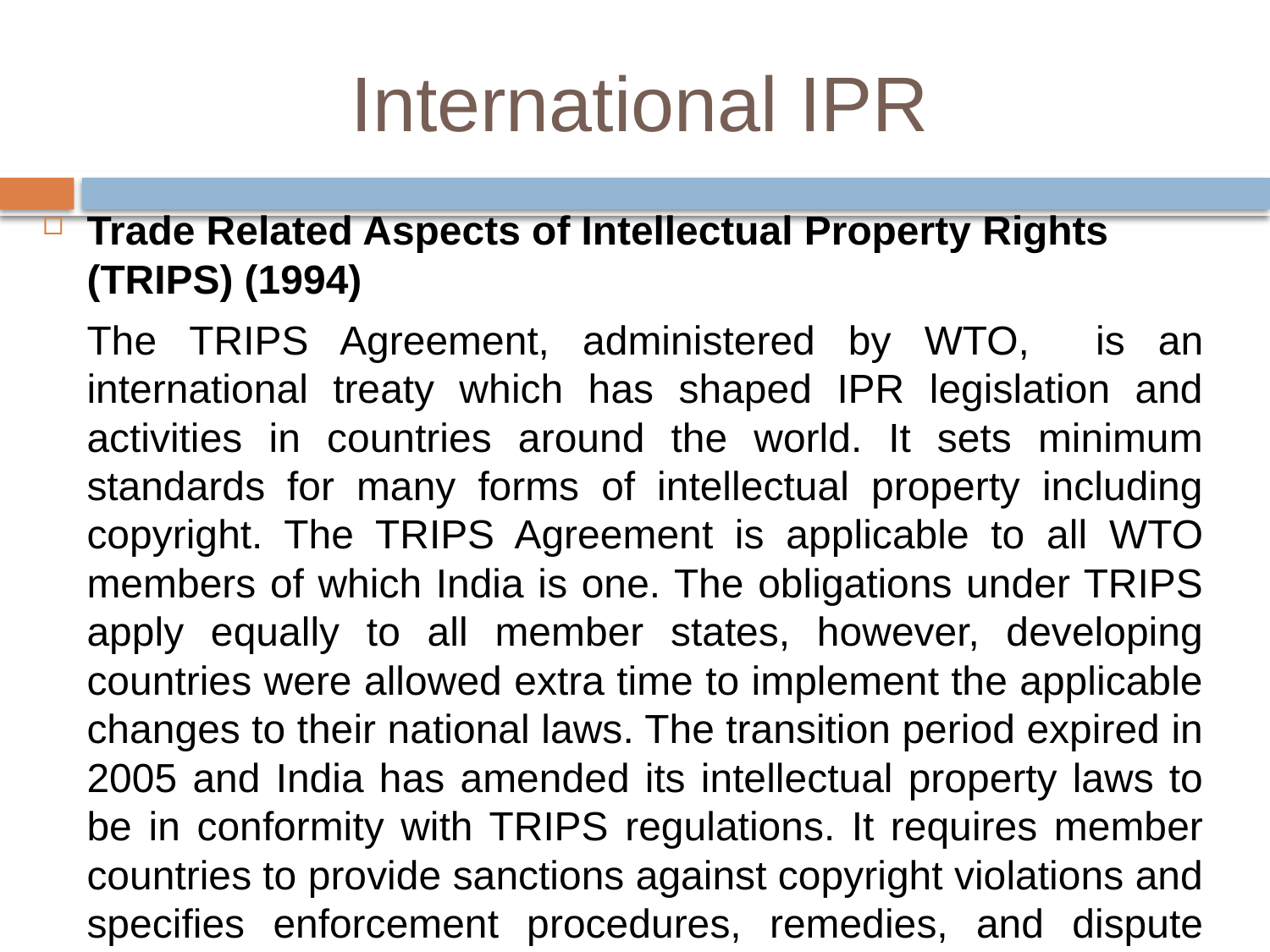

# International IPR
Trade Related Aspects of Intellectual Property Rights (TRIPS) (1994)
	The TRIPS Agreement, administered by WTO,  is an international treaty which has shaped IPR legislation and activities in countries around the world. It sets minimum standards for many forms of intellectual property including copyright. The TRIPS Agreement is applicable to all WTO members of which India is one. The obligations under TRIPS apply equally to all member states, however, developing countries were allowed extra time to implement the applicable changes to their national laws. The transition period expired in 2005 and India has amended its intellectual property laws to be in conformity with TRIPS regulations. It requires member countries to provide sanctions against copyright violations and specifies enforcement procedures, remedies, and dispute resolution procedures.